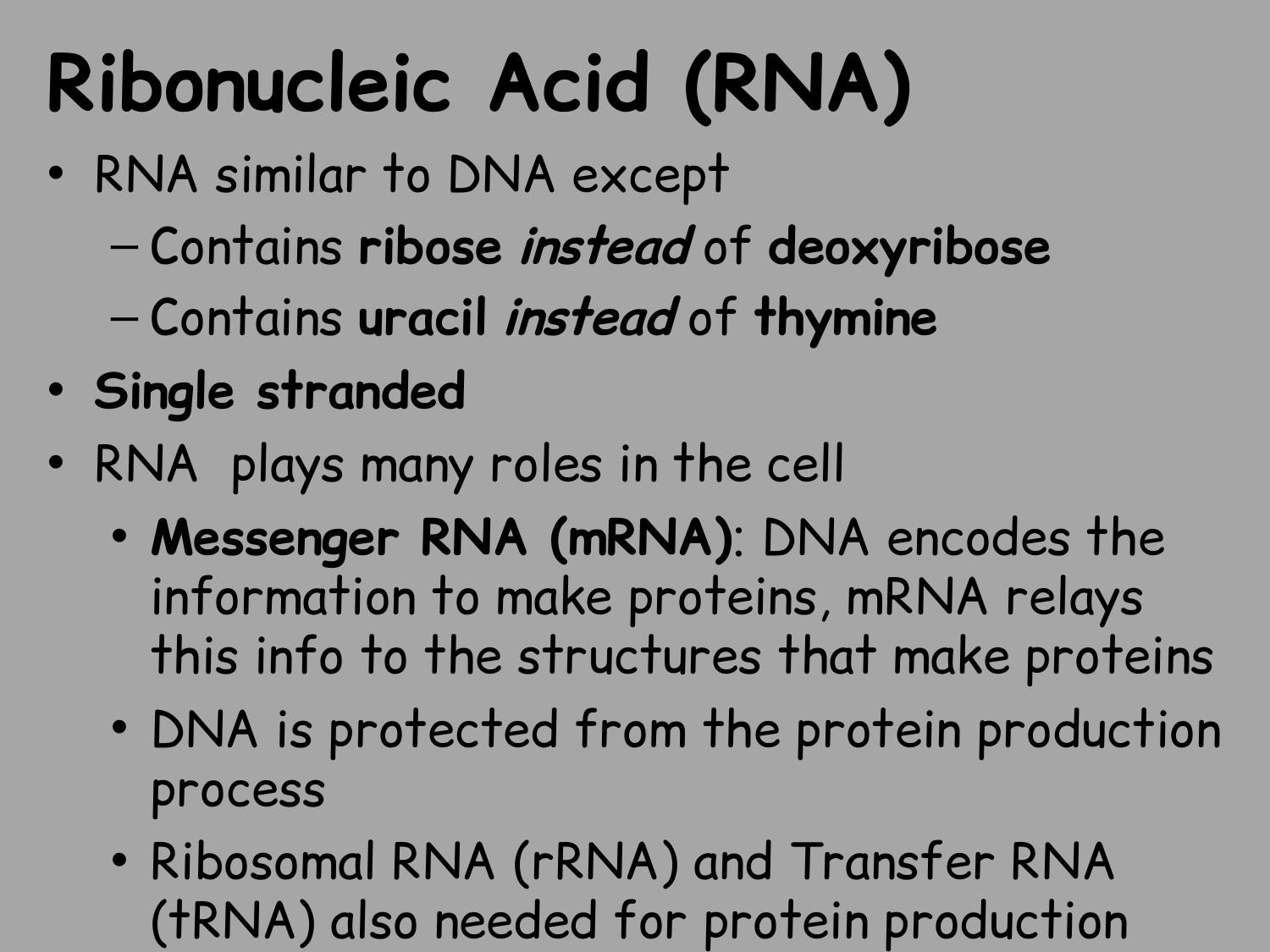

Ribonucleic Acid (RNA)
RNA similar to DNA except
Contains ribose instead of deoxyribose
Contains uracil instead of thymine
Single stranded
RNA  plays many roles in the cell
Messenger RNA (mRNA): DNA encodes the information to make proteins, mRNA relays this info to the structures that make proteins
DNA is protected from the protein production process
Ribosomal RNA (rRNA) and Transfer RNA (tRNA) also needed for protein production